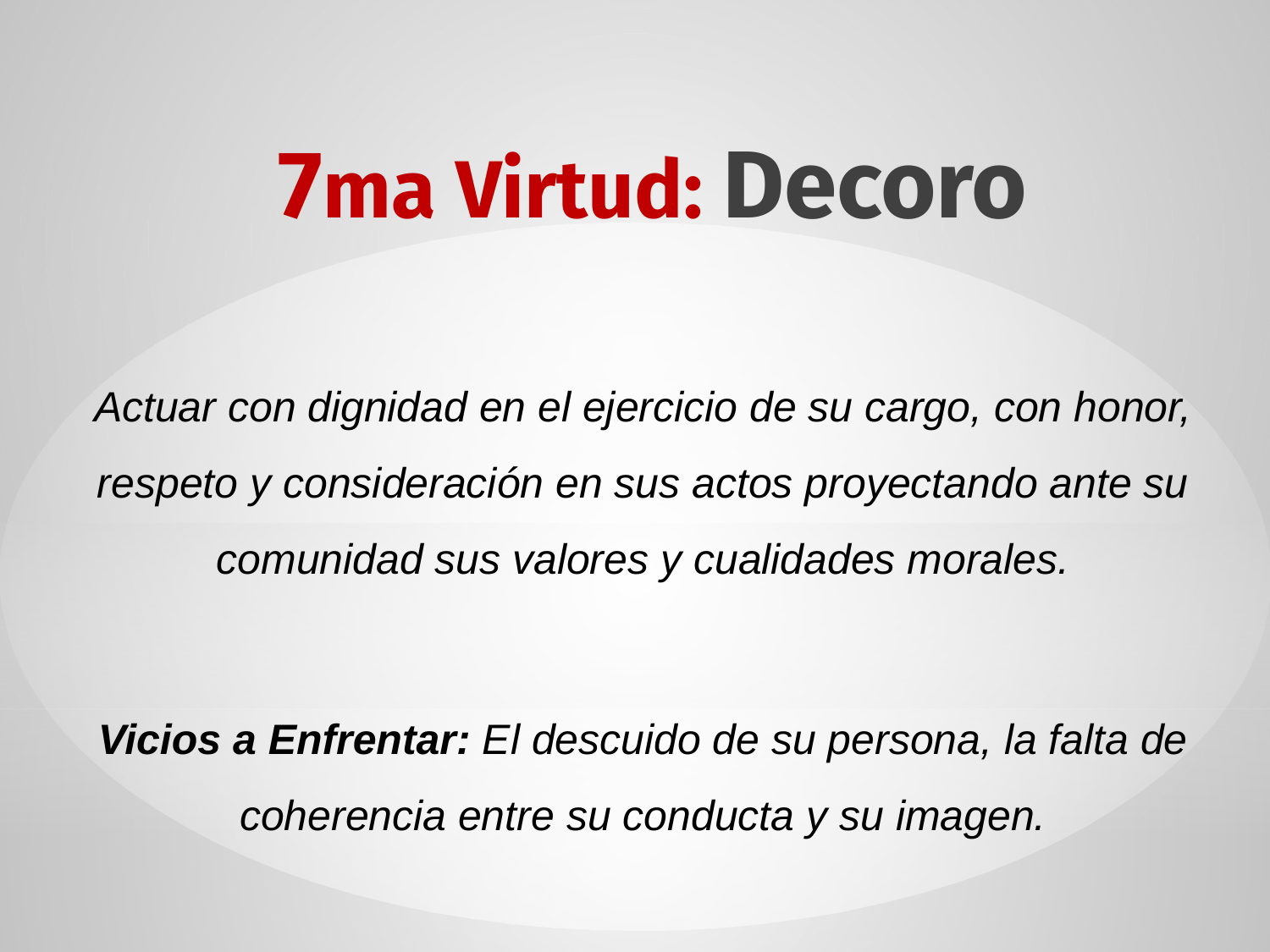

7ma Virtud: Decoro
Actuar con dignidad en el ejercicio de su cargo, con honor, respeto y consideración en sus actos proyectando ante su comunidad sus valores y cualidades morales.

Vicios a Enfrentar: El descuido de su persona, la falta de coherencia entre su conducta y su imagen.